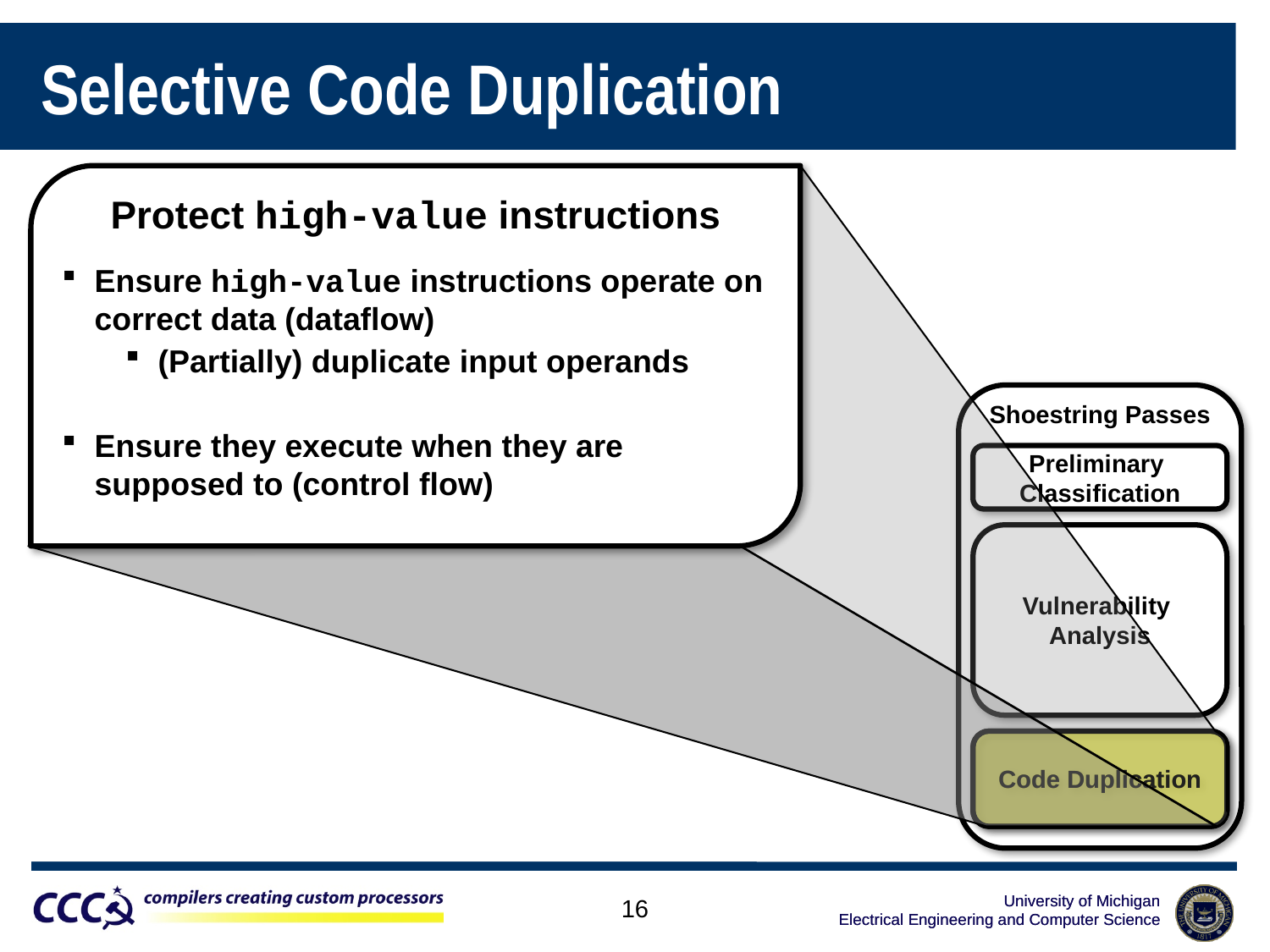

# Selective Code Duplication
Protect high-value instructions

Ensure high-value instructions operate on correct data (dataflow)
(Partially) duplicate input operands

Ensure they execute when they are supposed to (control flow)

Shoestring Passes
Preliminary
Classification
Vulnerability
Analysis
Code Duplication
Code Duplication
16